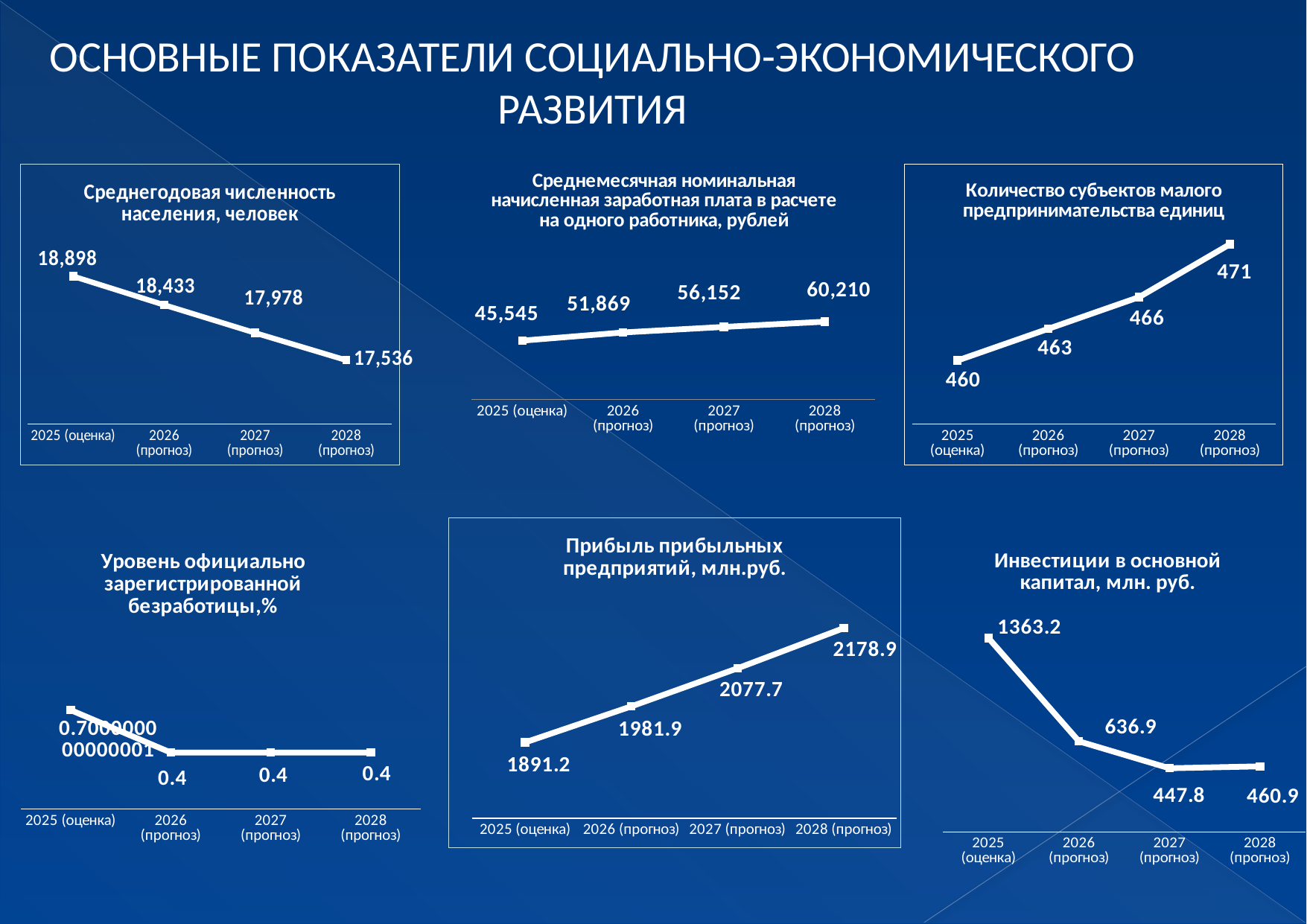

ОСНОВНЫЕ ПОКАЗАТЕЛИ СОЦИАЛЬНО-ЭКОНОМИЧЕСКОГО РАЗВИТИЯ

### Chart: Среднегодовая численность населения, человек

| Category |  |
|---|---|
| 2025 (оценка) | 18898.0 |
| 2026 (прогноз) | 18433.0 |
| 2027 (прогноз) | 17978.0 |
| 2028 (прогноз) | 17536.0 |

### Chart: Среднемесячная номинальная начисленная заработная плата в расчете на одного работника, рублей

| Category |  |
|---|---|
| 2025 (оценка) | 45545.0 |
| 2026 (прогноз) | 51869.0 |
| 2027 (прогноз) | 56152.0 |
| 2028 (прогноз) | 60210.0 |

### Chart: Количество субъектов малого предпринимательства единиц

| Category |  |
|---|---|
| 2025 (оценка) | 460.0 |
| 2026 (прогноз) | 463.0 |
| 2027 (прогноз) | 466.0 |
| 2028 (прогноз) | 471.0 |

### Chart: Прибыль прибыльных предприятий, млн.руб.

| Category |  |
|---|---|
| 2025 (оценка) | 1891.2 |
| 2026 (прогноз) | 1981.9 |
| 2027 (прогноз) | 2077.7 |
| 2028 (прогноз) | 2178.9 |

### Chart: Уровень официально зарегистрированной безработицы,%

| Category |  |
|---|---|
| 2025 (оценка) | 0.7000000000000006 |
| 2026 (прогноз) | 0.4 |
| 2027 (прогноз) | 0.4 |
| 2028 (прогноз) | 0.4 |

### Chart: Инвестиции в основной капитал, млн. руб.

| Category |  |
|---|---|
| 2025 (оценка) | 1363.2 |
| 2026 (прогноз) | 636.9 |
| 2027 (прогноз) | 447.8 |
| 2028 (прогноз) | 460.9 |